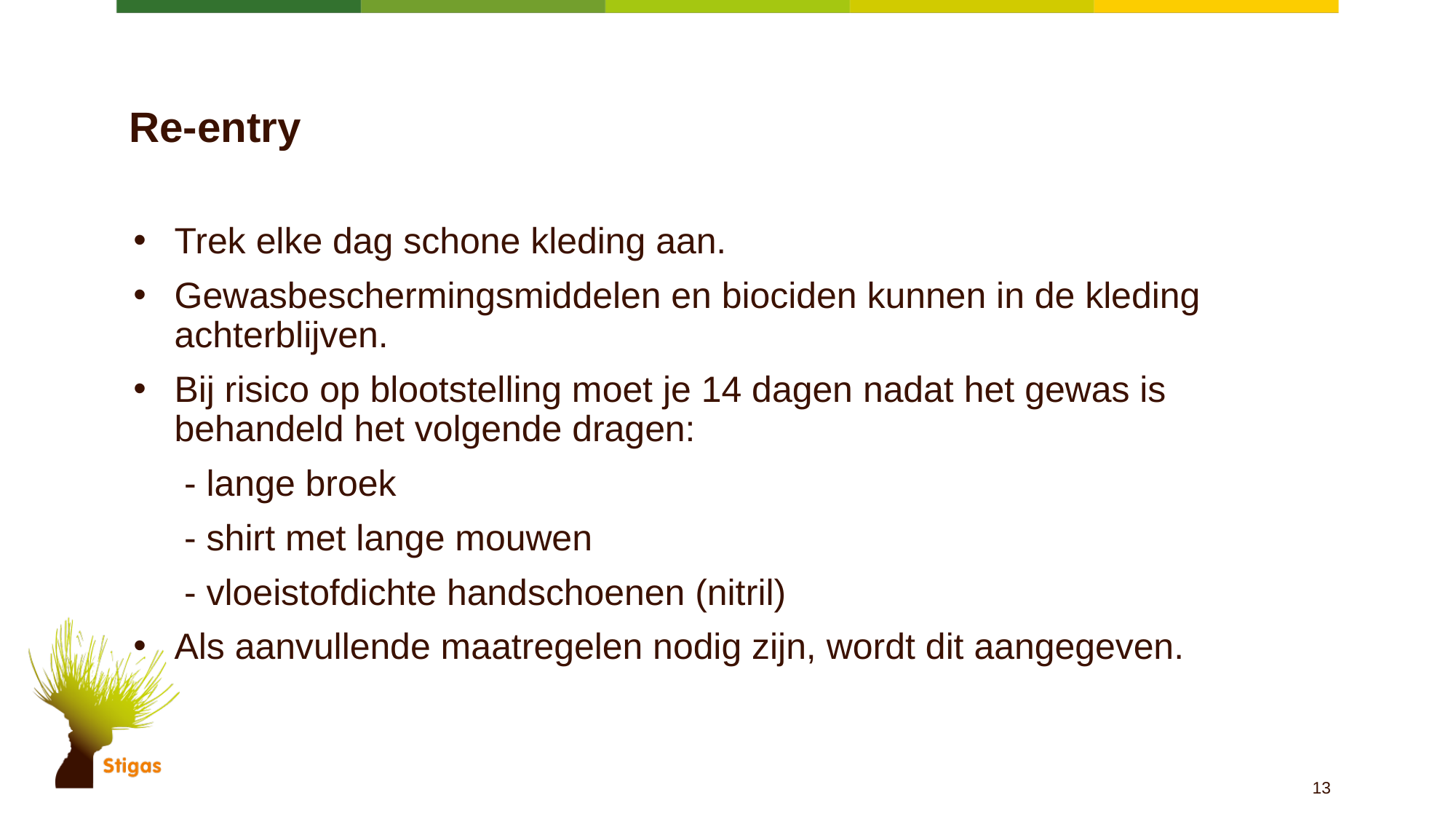

# Re-entry
Trek elke dag schone kleding aan.
Gewasbeschermingsmiddelen en biociden kunnen in de kleding  achterblijven.
Bij risico op blootstelling moet je 14 dagen nadat het gewas is behandeld het volgende dragen:
     - lange broek
     - shirt met lange mouwen
     - vloeistofdichte handschoenen (nitril)
Als aanvullende maatregelen nodig zijn, wordt dit aangegeven.